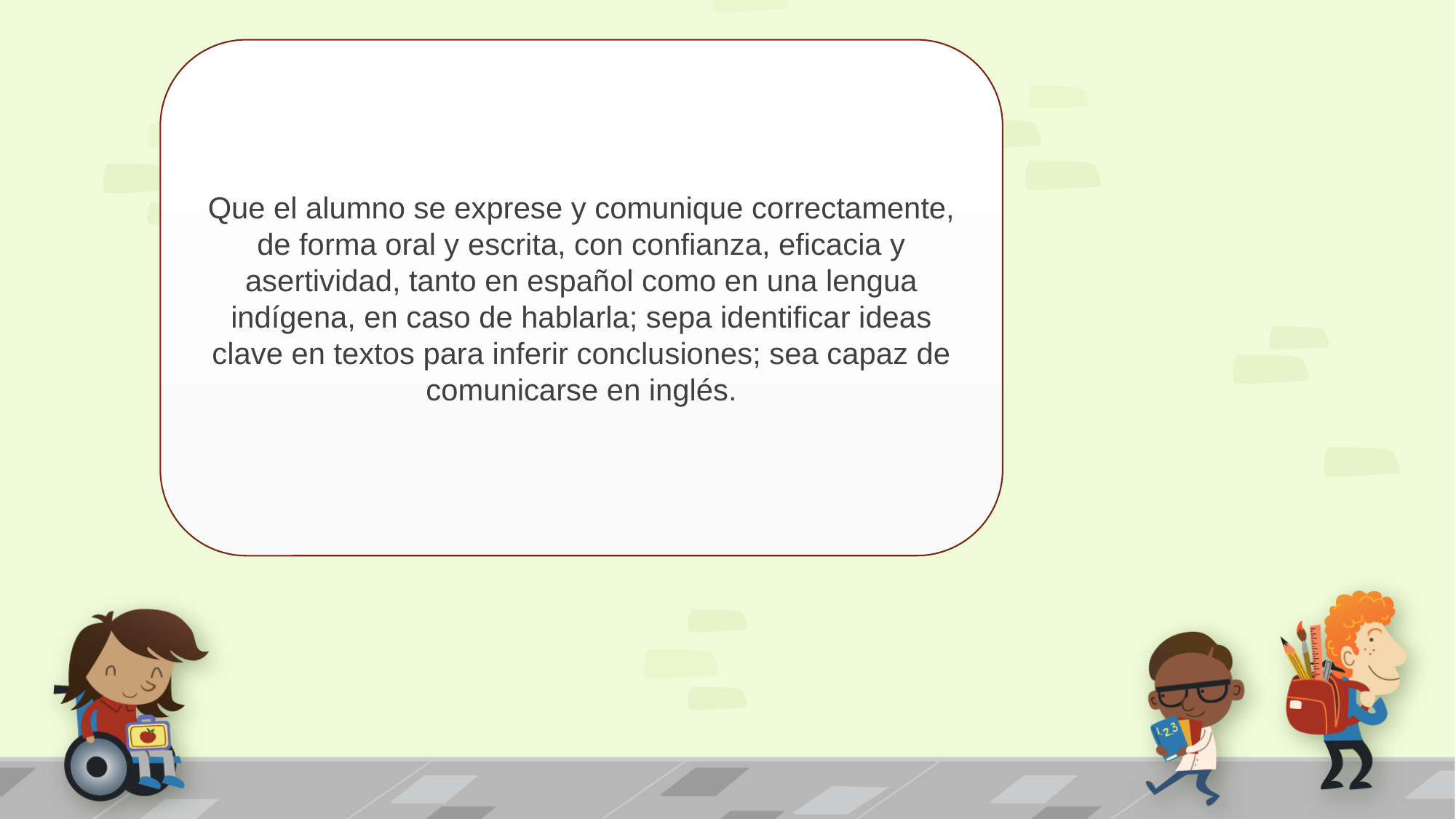

Que el alumno se exprese y comunique correctamente, de forma oral y escrita, con confianza, eficacia y asertividad, tanto en español como en una lengua indígena, en caso de hablarla; sepa identificar ideas clave en textos para inferir conclusiones; sea capaz de comunicarse en inglés.